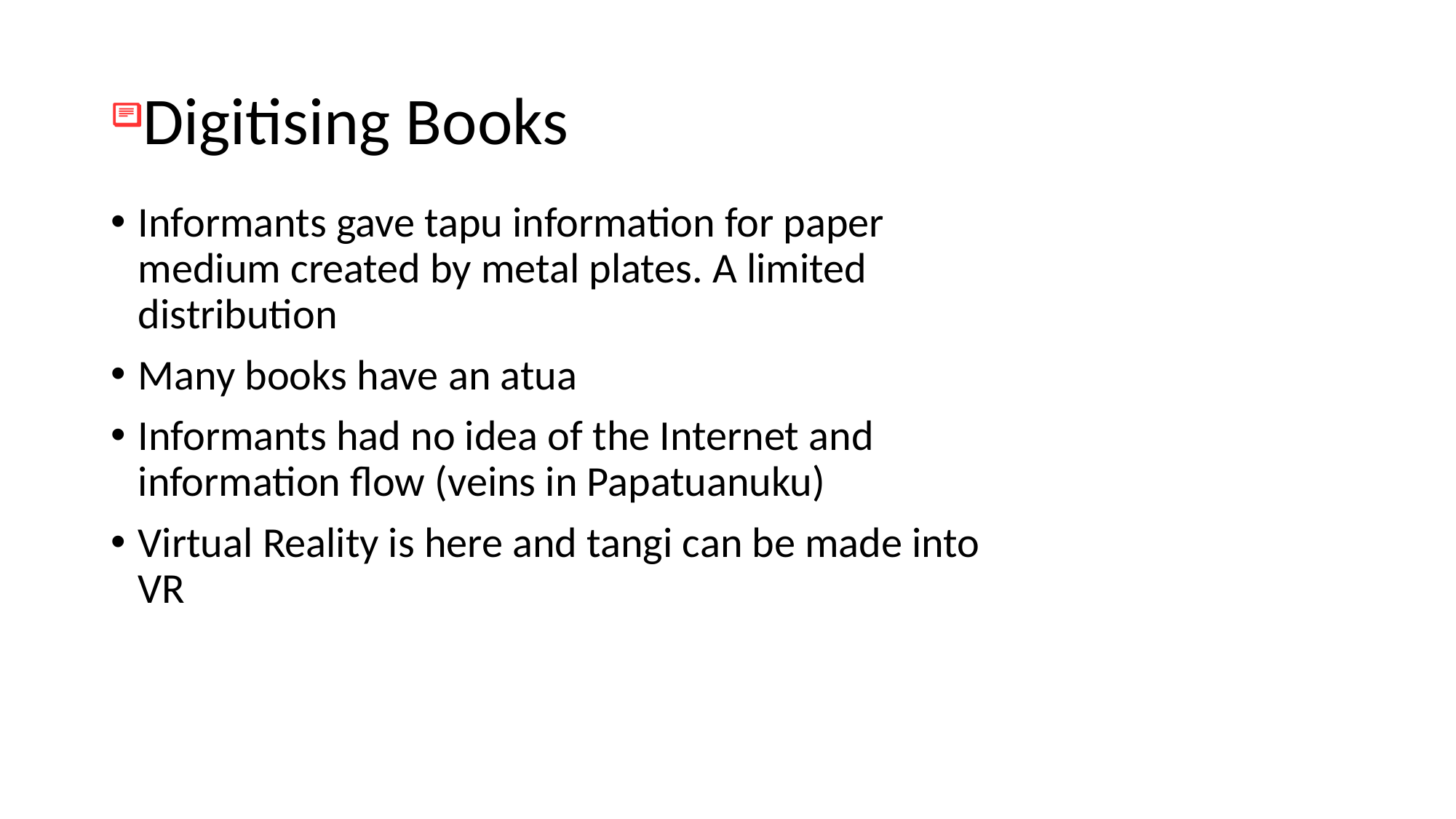

Digitising Books
Informants gave tapu information for paper medium created by metal plates. A limited distribution
Many books have an atua
Informants had no idea of the Internet and information flow (veins in Papatuanuku)
Virtual Reality is here and tangi can be made into VR